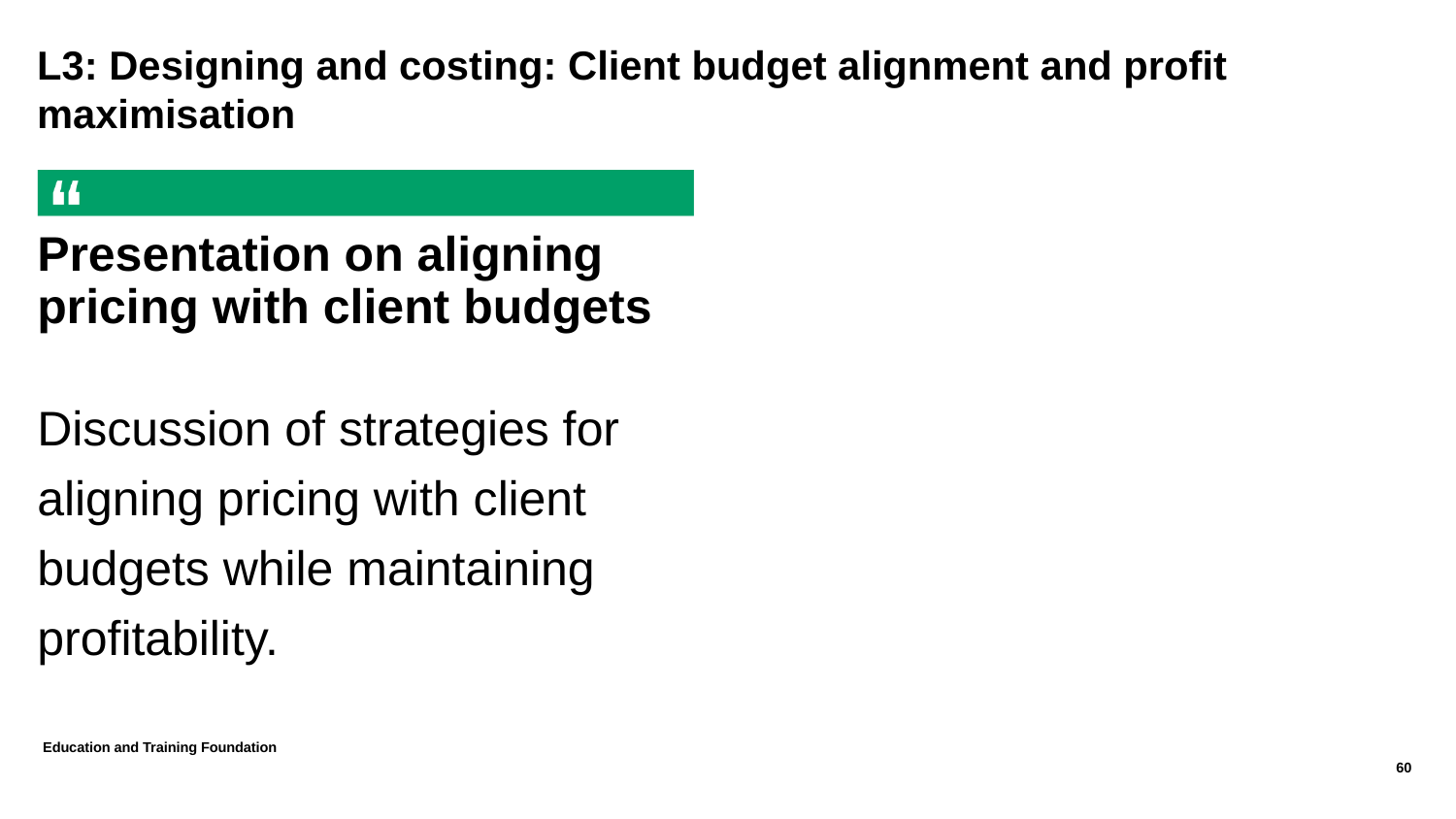

# L3: Designing and costing: Client budget alignment and profit maximisation
Presentation on aligning pricing with client budgets

Discussion of strategies for aligning pricing with client budgets while maintaining profitability.
Education and Training Foundation
60